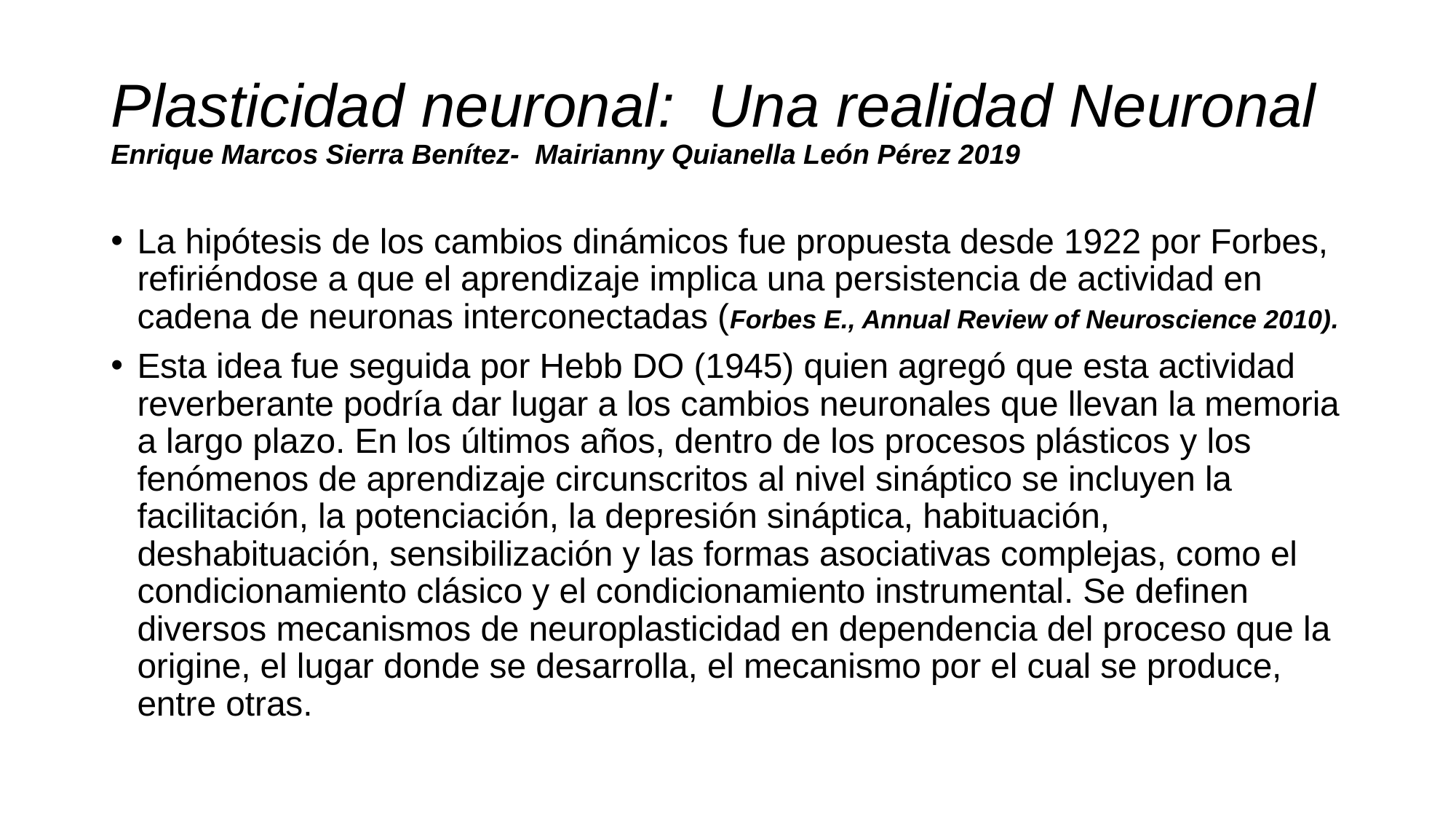

# Plasticidad neuronal:  Una realidad Neuronal Enrique Marcos Sierra Benítez-  Mairianny Quianella León Pérez 2019
La hipótesis de los cambios dinámicos fue propuesta desde 1922 por Forbes,  refiriéndose a que el aprendizaje implica una persistencia de actividad en cadena de neuronas interconectadas (Forbes E., Annual Review of Neuroscience 2010).
Esta idea fue seguida por Hebb DO (1945) quien agregó que esta actividad reverberante podría dar lugar a los cambios neuronales que llevan la memoria a largo plazo. En los últimos años, dentro de los procesos plásticos y los fenómenos de aprendizaje circunscritos al nivel sináptico se incluyen la facilitación, la potenciación, la depresión sináptica, habituación, deshabituación, sensibilización y las formas asociativas complejas, como el condicionamiento clásico y el condicionamiento instrumental. Se definen diversos mecanismos de neuroplasticidad en dependencia del proceso que la origine, el lugar donde se desarrolla, el mecanismo por el cual se produce, entre otras.